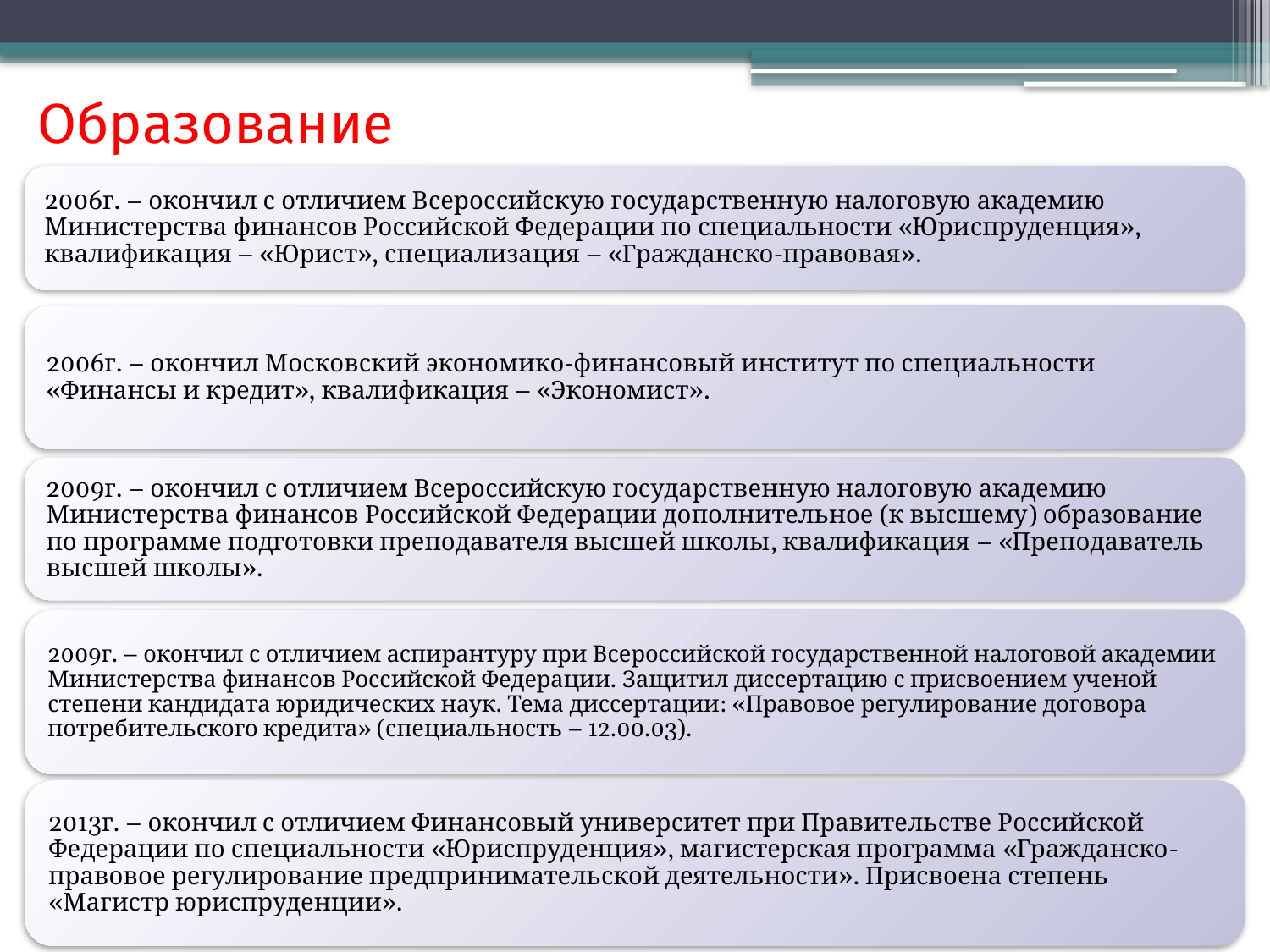

# Образование
2006г. – окончил с отличием Всероссийскую государственную налоговую академию Министерства финансов Российской Федерации по специальности «Юриспруденция», квалификация – «Юрист», специализация – «Гражданско-правовая».
2009г. – окончил с отличием Всероссийскую государственную налоговую академию Министерства финансов Российской Федерации дополнительное (к высшему) образование по программе подготовки преподавателя высшей школы, квалификация – «Преподаватель высшей школы».
2009г. – окончил с отличием аспирантуру при Всероссийской государственной налоговой академии Министерства финансов Российской Федерации. Защитил диссертацию с присвоением ученой степени кандидата юридических наук. Тема диссертации: «Правовое регулирование договора потребительского кредита» (специальность – 12.00.03).
2013г. – окончил с отличием Финансовый университет при Правительстве Российской Федерации по специальности «Юриспруденция», магистерская программа «Гражданско-правовое регулирование предпринимательской деятельности». Присвоена степень «Магистр юриспруденции».
2006г. – окончил Московский экономико-финансовый институт по специальности «Финансы и кредит», квалификация – «Экономист».